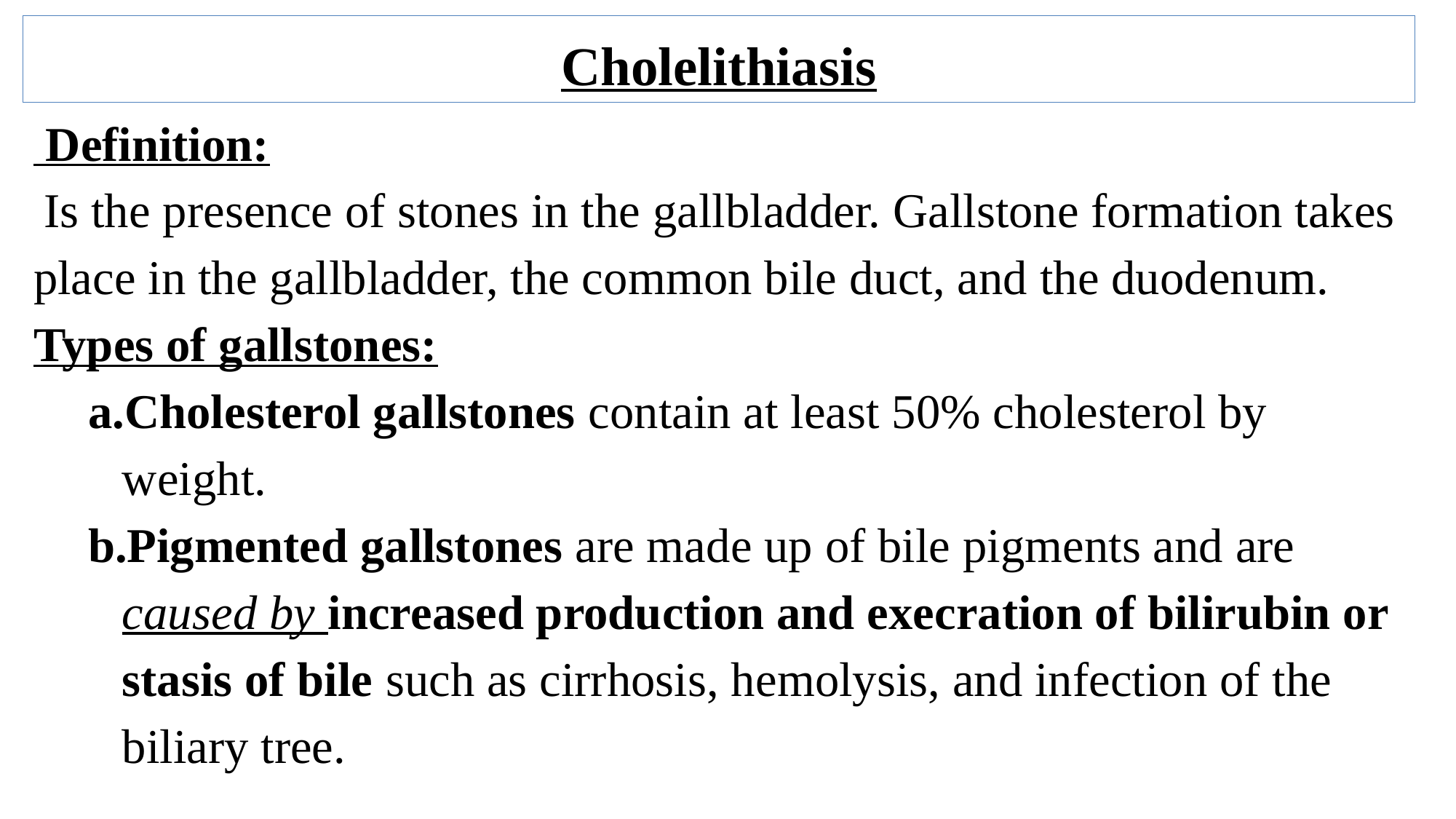

Cholelithiasis
 Definition:
 Is the presence of stones in the gallbladder. Gallstone formation takes place in the gallbladder, the common bile duct, and the duodenum.
Types of gallstones:
Cholesterol gallstones contain at least 50% cholesterol by weight.
Pigmented gallstones are made up of bile pigments and are caused by increased production and execration of bilirubin or stasis of bile such as cirrhosis, hemolysis, and infection of the biliary tree.